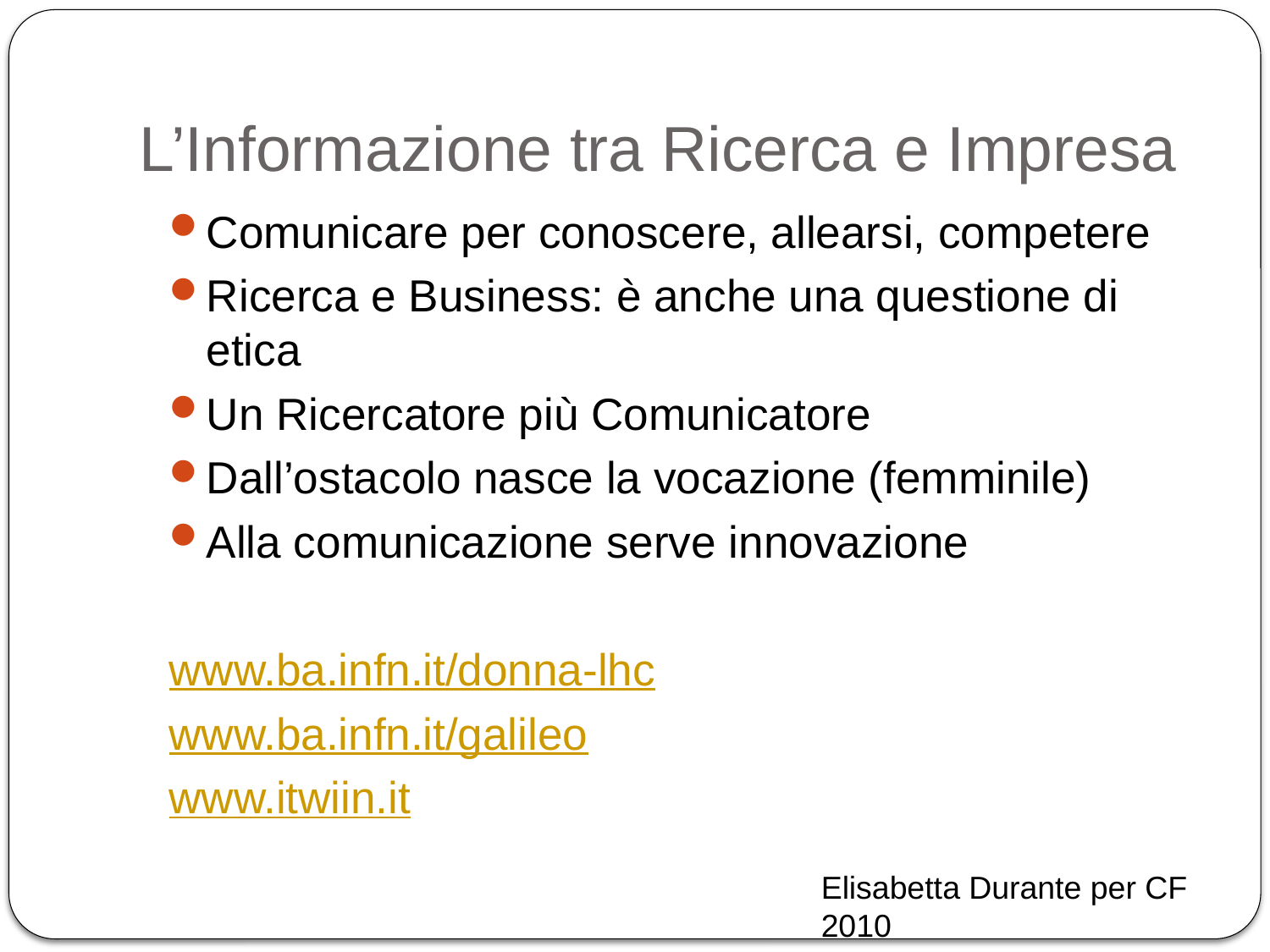

# L’Informazione tra Ricerca e Impresa
Comunicare per conoscere, allearsi, competere
Ricerca e Business: è anche una questione di etica
Un Ricercatore più Comunicatore
Dall’ostacolo nasce la vocazione (femminile)
Alla comunicazione serve innovazione

www.ba.infn.it/donna-lhc
www.ba.infn.it/galileo
www.itwiin.it

Elisabetta Durante per CF 2010